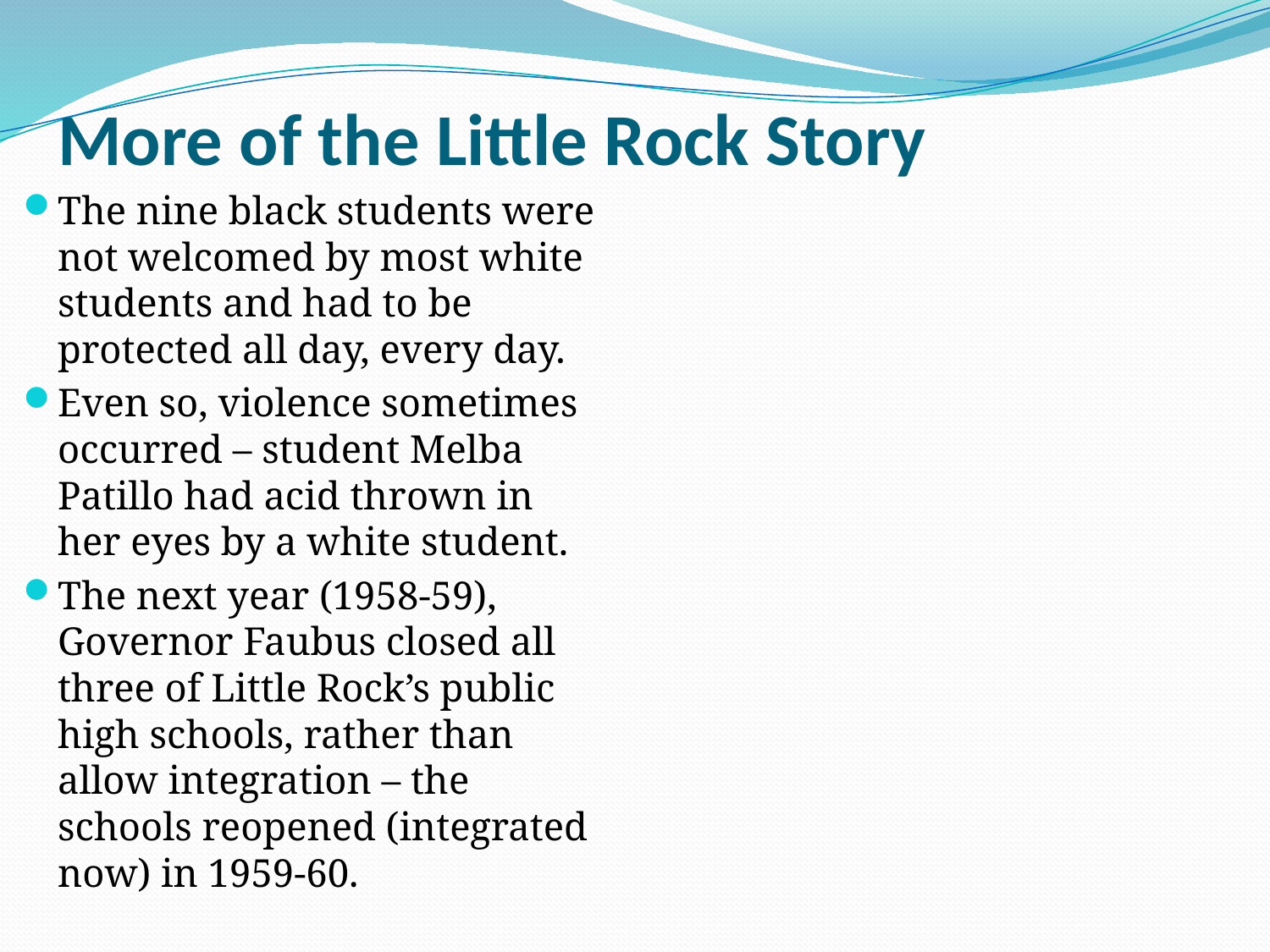

# More of the Little Rock Story
The nine black students were not welcomed by most white students and had to be protected all day, every day.
Even so, violence sometimes occurred – student Melba Patillo had acid thrown in her eyes by a white student.
The next year (1958-59), Governor Faubus closed all three of Little Rock’s public high schools, rather than allow integration – the schools reopened (integrated now) in 1959-60.